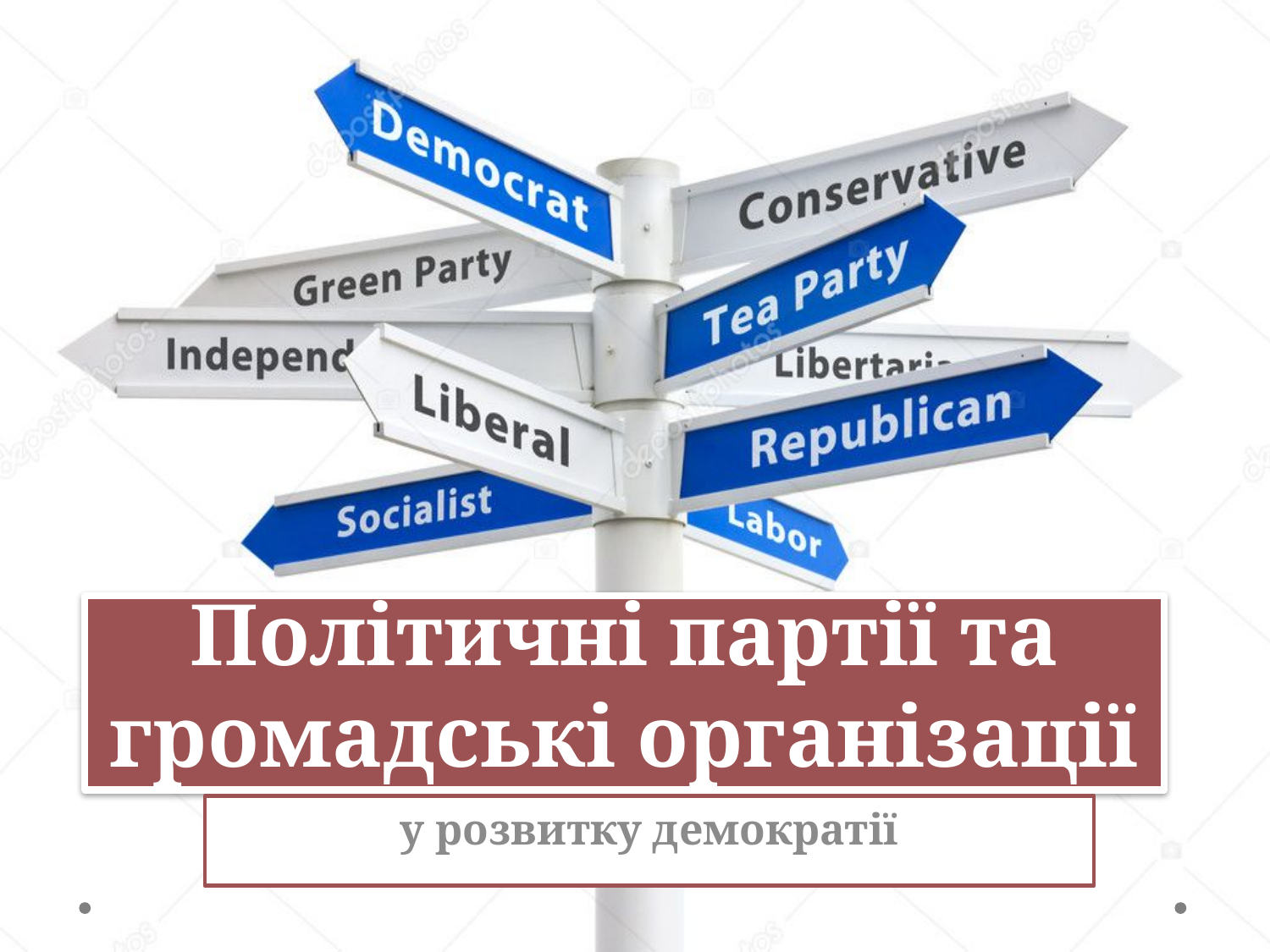

# Політичні партії та громадські організації
у розвитку демократії